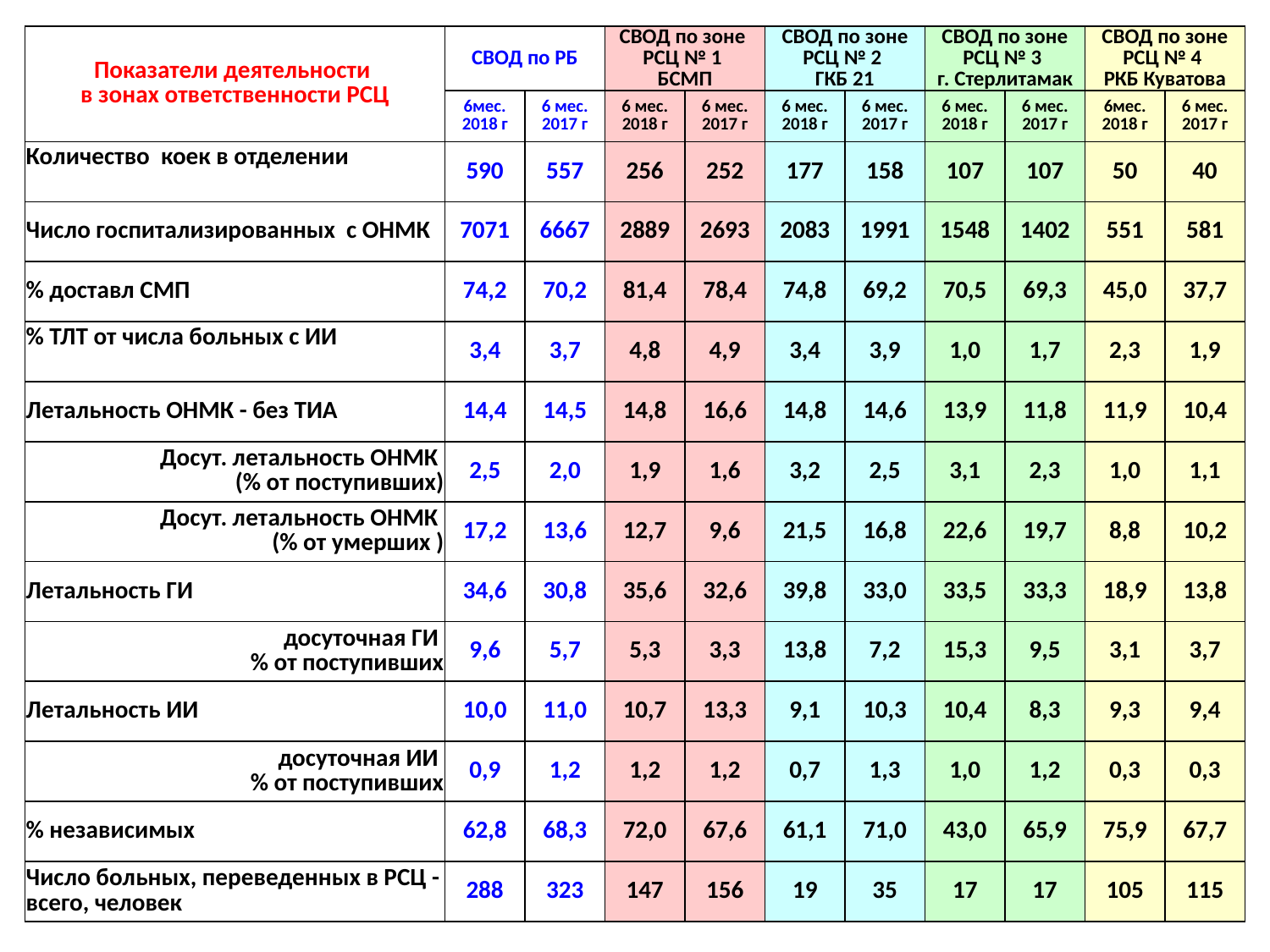

| Показатели деятельности в зонах ответственности РСЦ | СВОД по РБ |  | СВОД по зоне РСЦ № 1 БСМП |  | СВОД по зоне РСЦ № 2 ГКБ 21 |  | СВОД по зоне РСЦ № 3 г. Стерлитамак |  | СВОД по зоне РСЦ № 4 РКБ Куватова |  |
| --- | --- | --- | --- | --- | --- | --- | --- | --- | --- | --- |
|  | 6мес. 2018 г | 6 мес. 2017 г | 6 мес. 2018 г | 6 мес. 2017 г | 6 мес. 2018 г | 6 мес. 2017 г | 6 мес. 2018 г | 6 мес. 2017 г | 6мес. 2018 г | 6 мес. 2017 г |
| Количество коек в отделении | 590 | 557 | 256 | 252 | 177 | 158 | 107 | 107 | 50 | 40 |
| Число госпитализированных с ОНМК | 7071 | 6667 | 2889 | 2693 | 2083 | 1991 | 1548 | 1402 | 551 | 581 |
| % доставл СМП | 74,2 | 70,2 | 81,4 | 78,4 | 74,8 | 69,2 | 70,5 | 69,3 | 45,0 | 37,7 |
| % ТЛТ от числа больных с ИИ | 3,4 | 3,7 | 4,8 | 4,9 | 3,4 | 3,9 | 1,0 | 1,7 | 2,3 | 1,9 |
| Летальность ОНМК - без ТИА | 14,4 | 14,5 | 14,8 | 16,6 | 14,8 | 14,6 | 13,9 | 11,8 | 11,9 | 10,4 |
| Досут. летальность ОНМК (% от поступивших) | 2,5 | 2,0 | 1,9 | 1,6 | 3,2 | 2,5 | 3,1 | 2,3 | 1,0 | 1,1 |
| Досут. летальность ОНМК (% от умерших ) | 17,2 | 13,6 | 12,7 | 9,6 | 21,5 | 16,8 | 22,6 | 19,7 | 8,8 | 10,2 |
| Летальность ГИ | 34,6 | 30,8 | 35,6 | 32,6 | 39,8 | 33,0 | 33,5 | 33,3 | 18,9 | 13,8 |
| досуточная ГИ % от поступивших | 9,6 | 5,7 | 5,3 | 3,3 | 13,8 | 7,2 | 15,3 | 9,5 | 3,1 | 3,7 |
| Летальность ИИ | 10,0 | 11,0 | 10,7 | 13,3 | 9,1 | 10,3 | 10,4 | 8,3 | 9,3 | 9,4 |
| досуточная ИИ % от поступивших | 0,9 | 1,2 | 1,2 | 1,2 | 0,7 | 1,3 | 1,0 | 1,2 | 0,3 | 0,3 |
| % независимых | 62,8 | 68,3 | 72,0 | 67,6 | 61,1 | 71,0 | 43,0 | 65,9 | 75,9 | 67,7 |
| Число больных, переведенных в РСЦ - всего, человек | 288 | 323 | 147 | 156 | 19 | 35 | 17 | 17 | 105 | 115 |